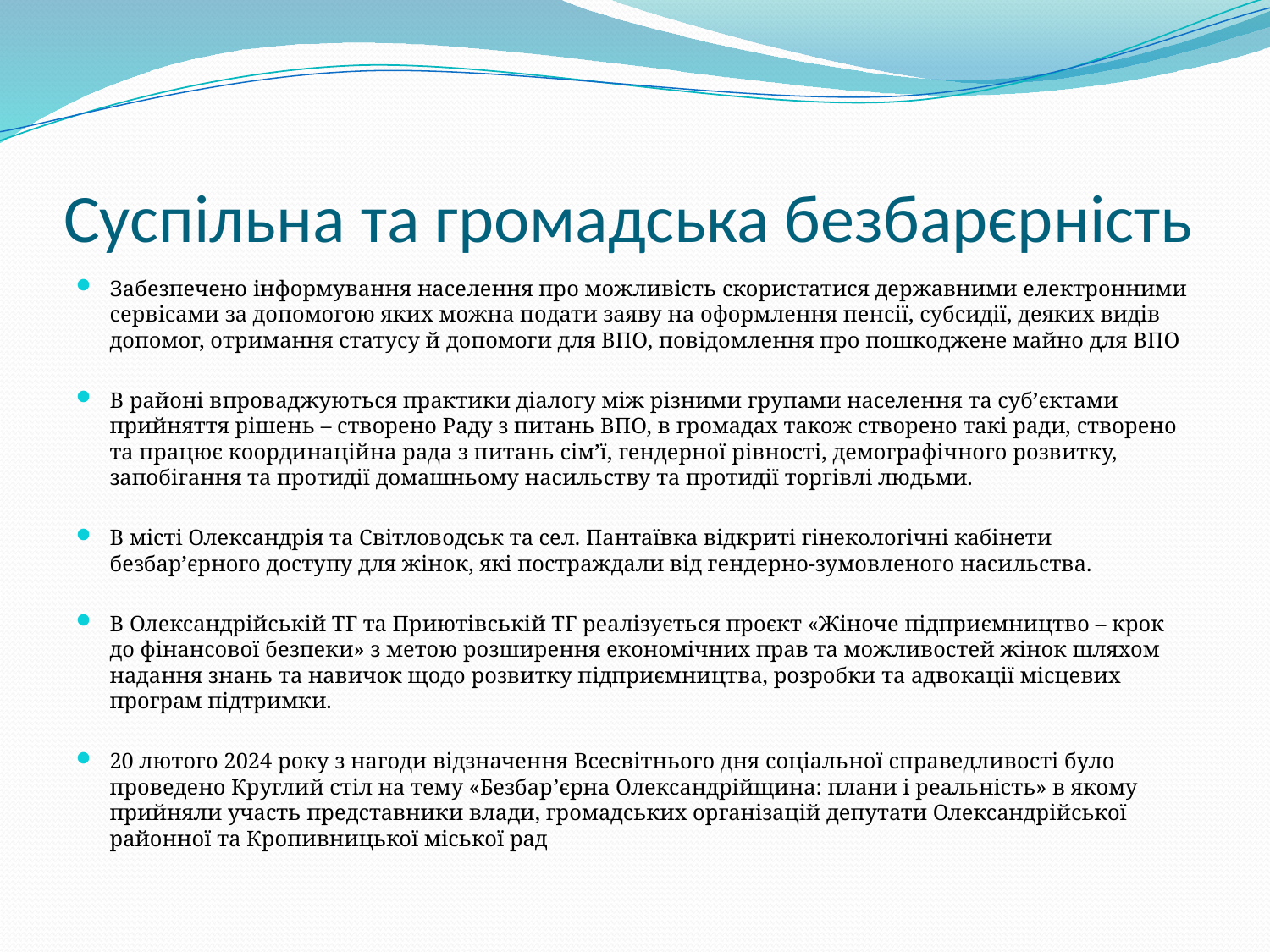

# Суспільна та громадська безбарєрність
Забезпечено інформування населення про можливість скористатися державними електронними сервісами за допомогою яких можна подати заяву на оформлення пенсії, субсидії, деяких видів допомог, отримання статусу й допомоги для ВПО, повідомлення про пошкоджене майно для ВПО

В районі впроваджуються практики діалогу між різними групами населення та суб’єктами прийняття рішень – створено Раду з питань ВПО, в громадах також створено такі ради, створено та працює координаційна рада з питань сім’ї, гендерної рівності, демографічного розвитку, запобігання та протидії домашньому насильству та протидії торгівлі людьми.

В місті Олександрія та Світловодськ та сел. Пантаївка відкриті гінекологічні кабінети безбар’єрного доступу для жінок, які постраждали від гендерно-зумовленого насильства.

В Олександрійській ТГ та Приютівській ТГ реалізується проєкт «Жіноче підприємництво – крок до фінансової безпеки» з метою розширення економічних прав та можливостей жінок шляхом надання знань та навичок щодо розвитку підприємництва, розробки та адвокації місцевих програм підтримки.

20 лютого 2024 року з нагоди відзначення Всесвітнього дня соціальної справедливості було проведено Круглий стіл на тему «Безбар’єрна Олександрійщина: плани і реальність» в якому прийняли участь представники влади, громадських організацій депутати Олександрійської районної та Кропивницької міської рад